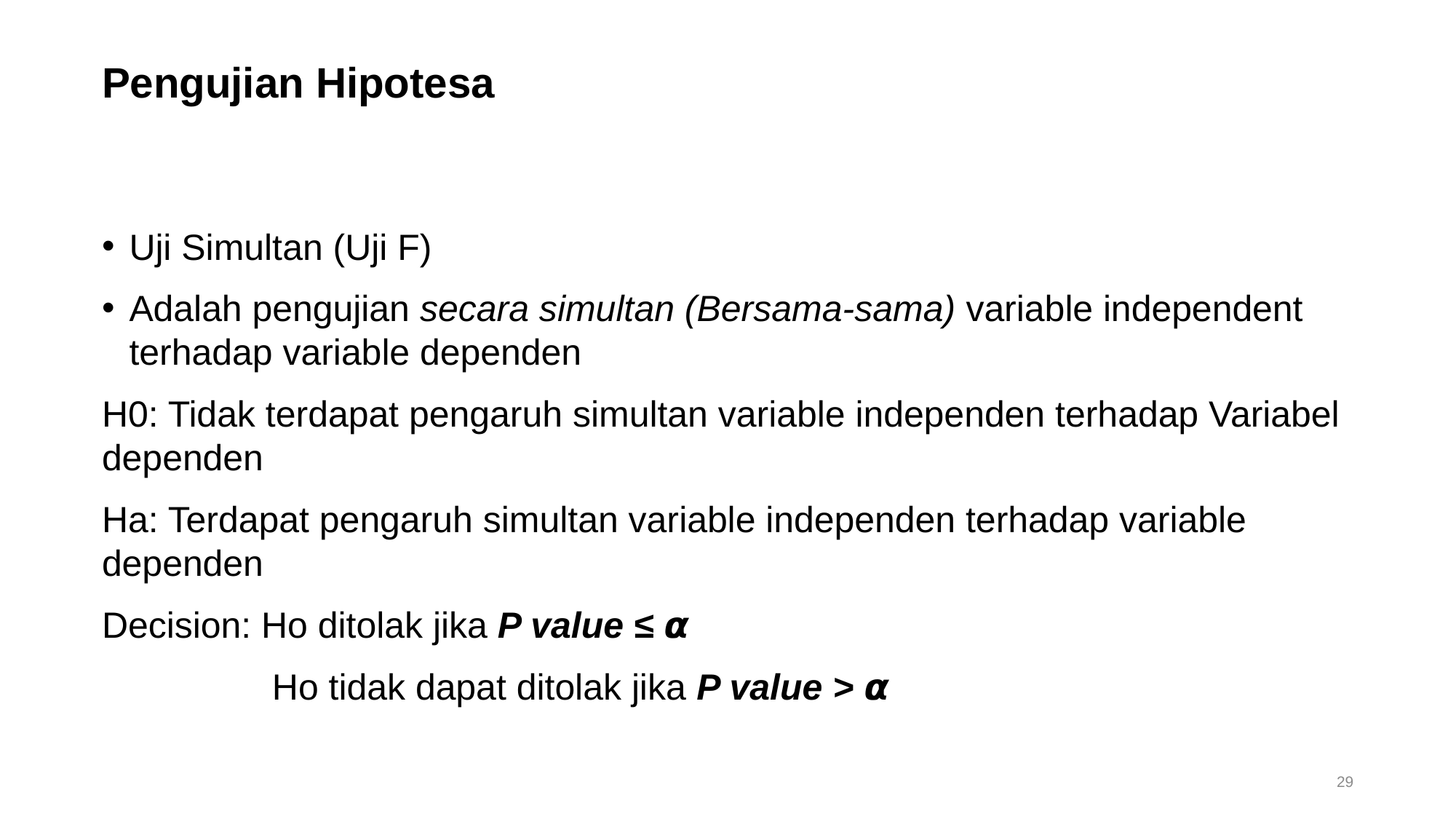

# Pengujian Hipotesa
Uji Simultan (Uji F)
Adalah pengujian secara simultan (Bersama-sama) variable independent terhadap variable dependen
H0: Tidak terdapat pengaruh simultan variable independen terhadap Variabel dependen
Ha: Terdapat pengaruh simultan variable independen terhadap variable dependen
Decision: Ho ditolak jika P value ≤ 𝞪
	      Ho tidak dapat ditolak jika P value > 𝞪
29